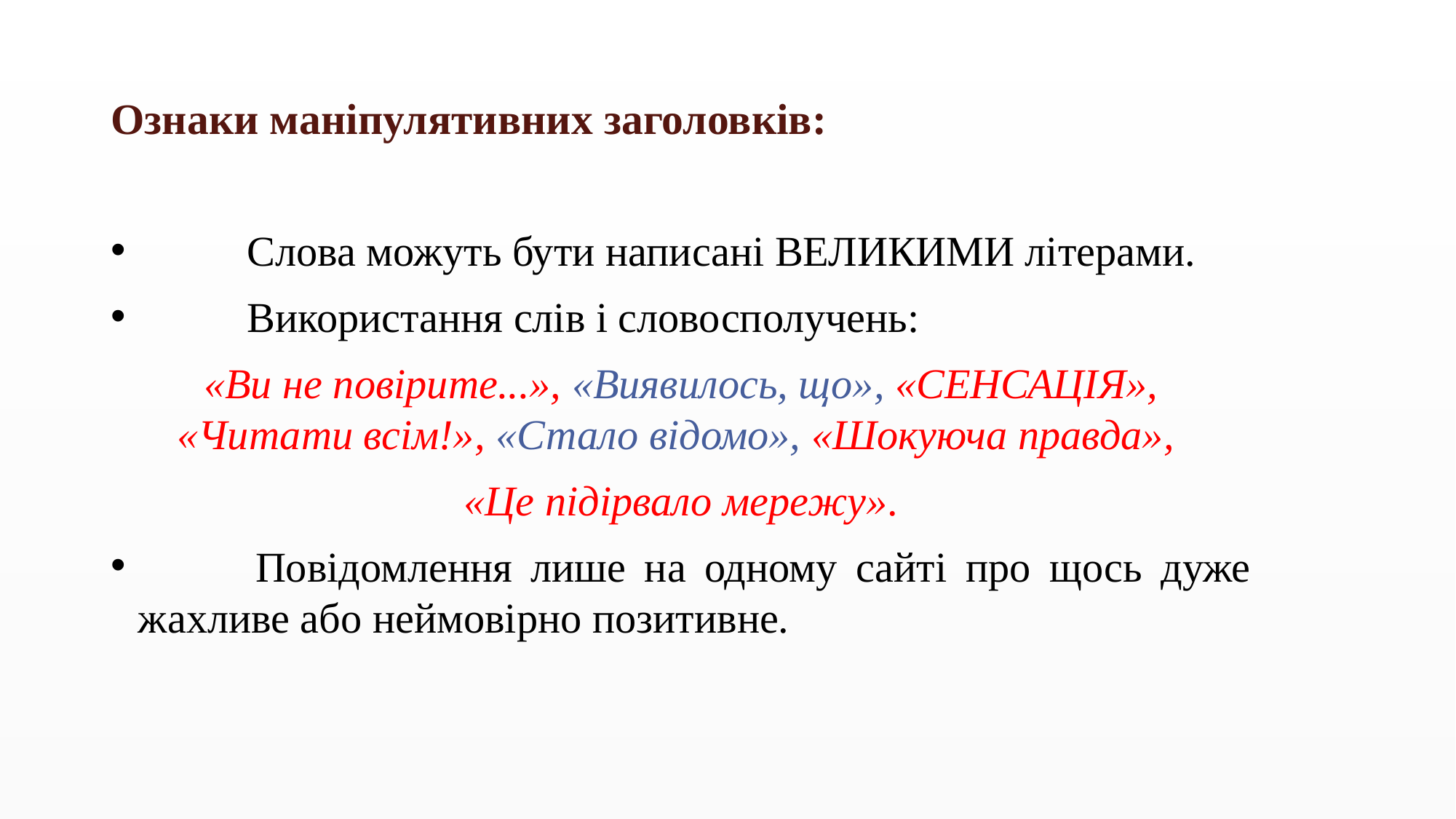

# Ознаки маніпулятивних заголовків:
  	Слова можуть бути написані ВЕЛИКИМИ літерами.
  	Використання слів і словосполучень:
«Ви не повірите...», «Виявилось, що», «СЕНСАЦІЯ», «Читати всім!», «Стало відомо», «Шокуюча правда»,
«Це підірвало мережу».
 	Повідомлення лише на одному сайті про щось дуже жахливе або неймовірно позитивне.